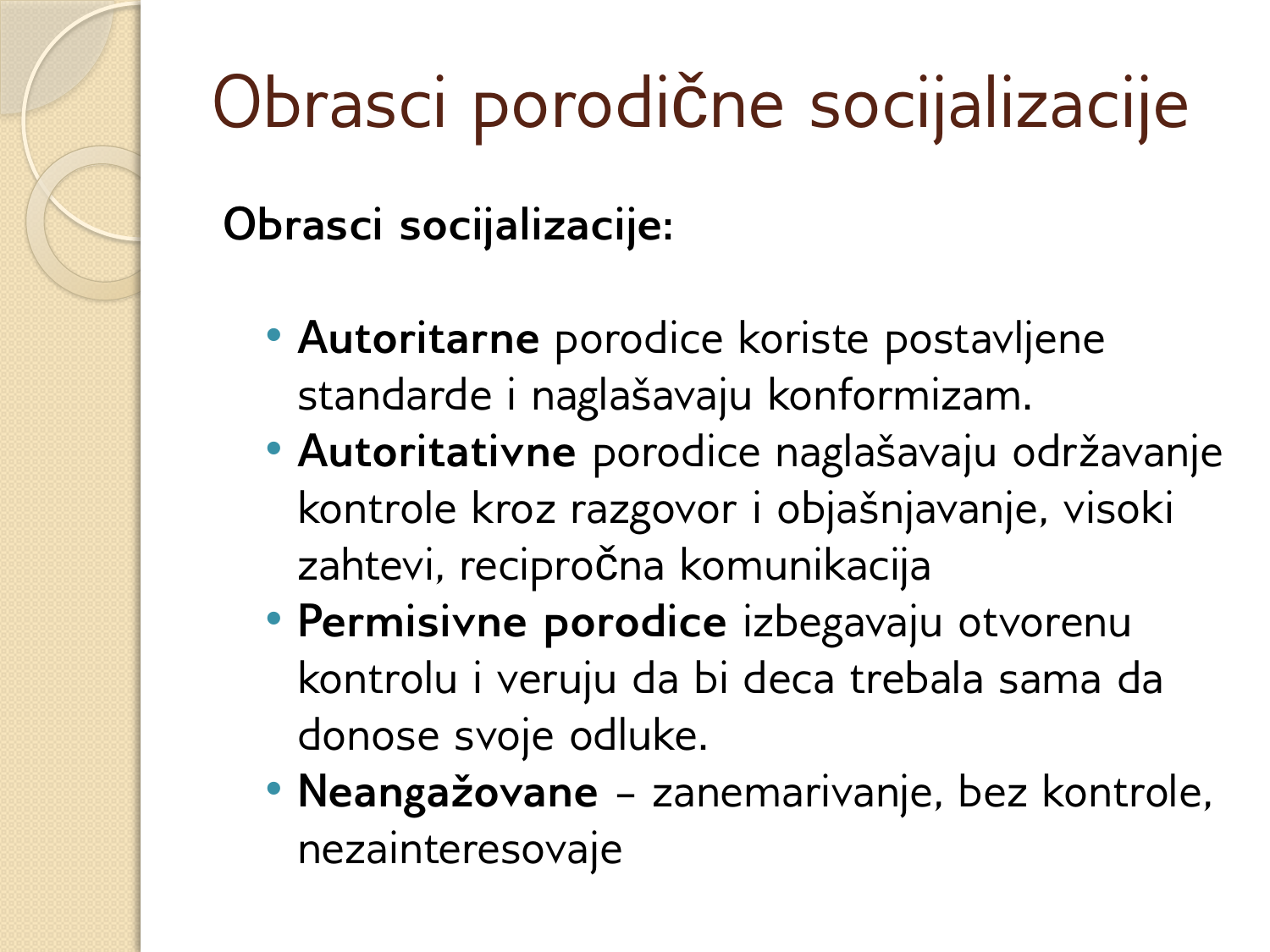

# Obrasci porodične socijalizacije
Obrasci socijalizacije:

Autoritarne porodice koriste postavljene standarde i naglašavaju konformizam.
Autoritativne porodice naglašavaju održavanje kontrole kroz razgovor i objašnjavanje, visoki zahtevi, recipročna komunikacija
Permisivne porodice izbegavaju otvorenu kontrolu i veruju da bi deca trebala sama da donose svoje odluke.
Neangažovane – zanemarivanje, bez kontrole, nezainteresovaje